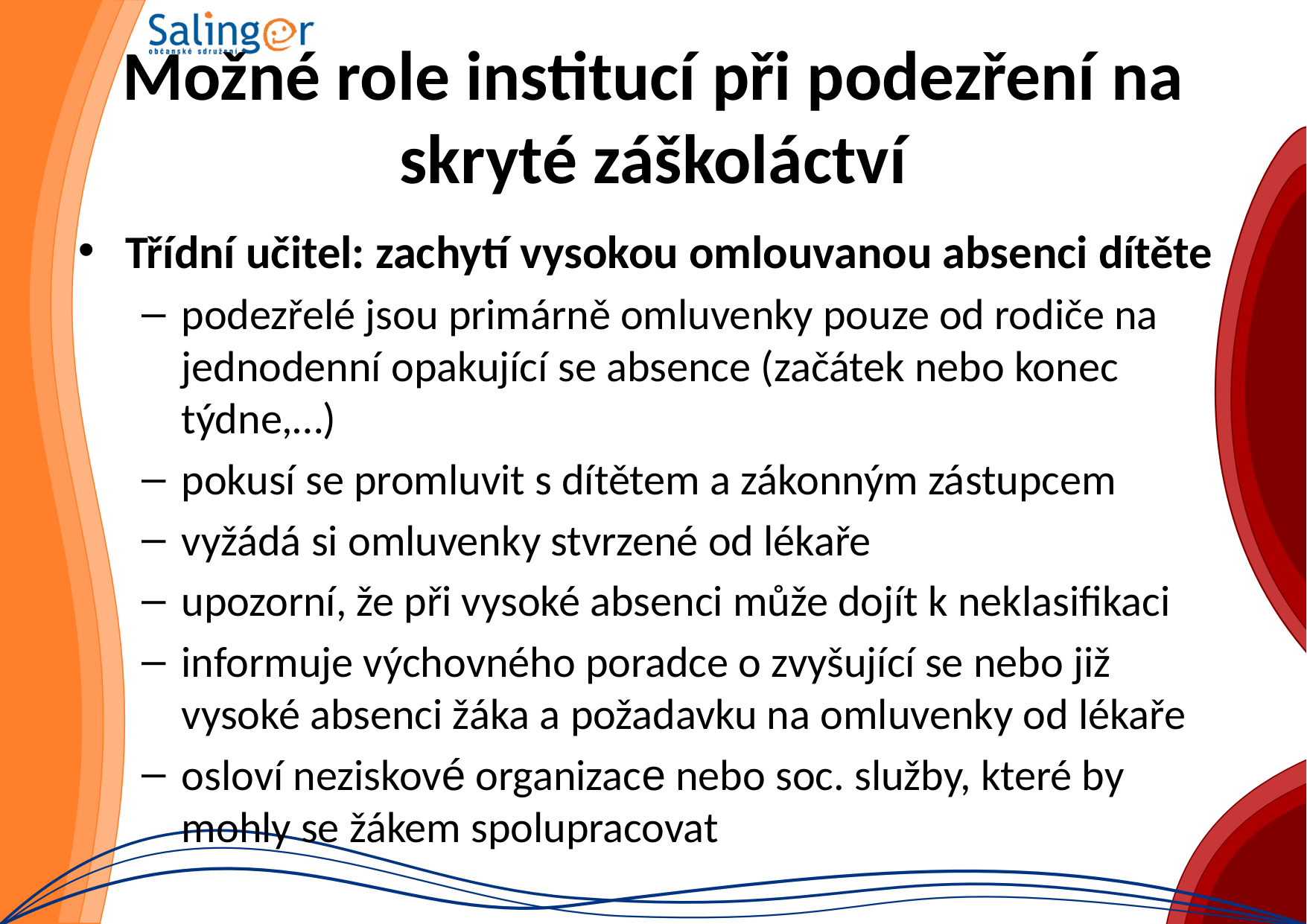

# Možné role institucí při podezření na skryté záškoláctví
Třídní učitel: zachytí vysokou omlouvanou absenci dítěte
podezřelé jsou primárně omluvenky pouze od rodiče na jednodenní opakující se absence (začátek nebo konec týdne,…)
pokusí se promluvit s dítětem a zákonným zástupcem
vyžádá si omluvenky stvrzené od lékaře
upozorní, že při vysoké absenci může dojít k neklasifikaci
informuje výchovného poradce o zvyšující se nebo již vysoké absenci žáka a požadavku na omluvenky od lékaře
osloví neziskové organizace nebo soc. služby, které by mohly se žákem spolupracovat